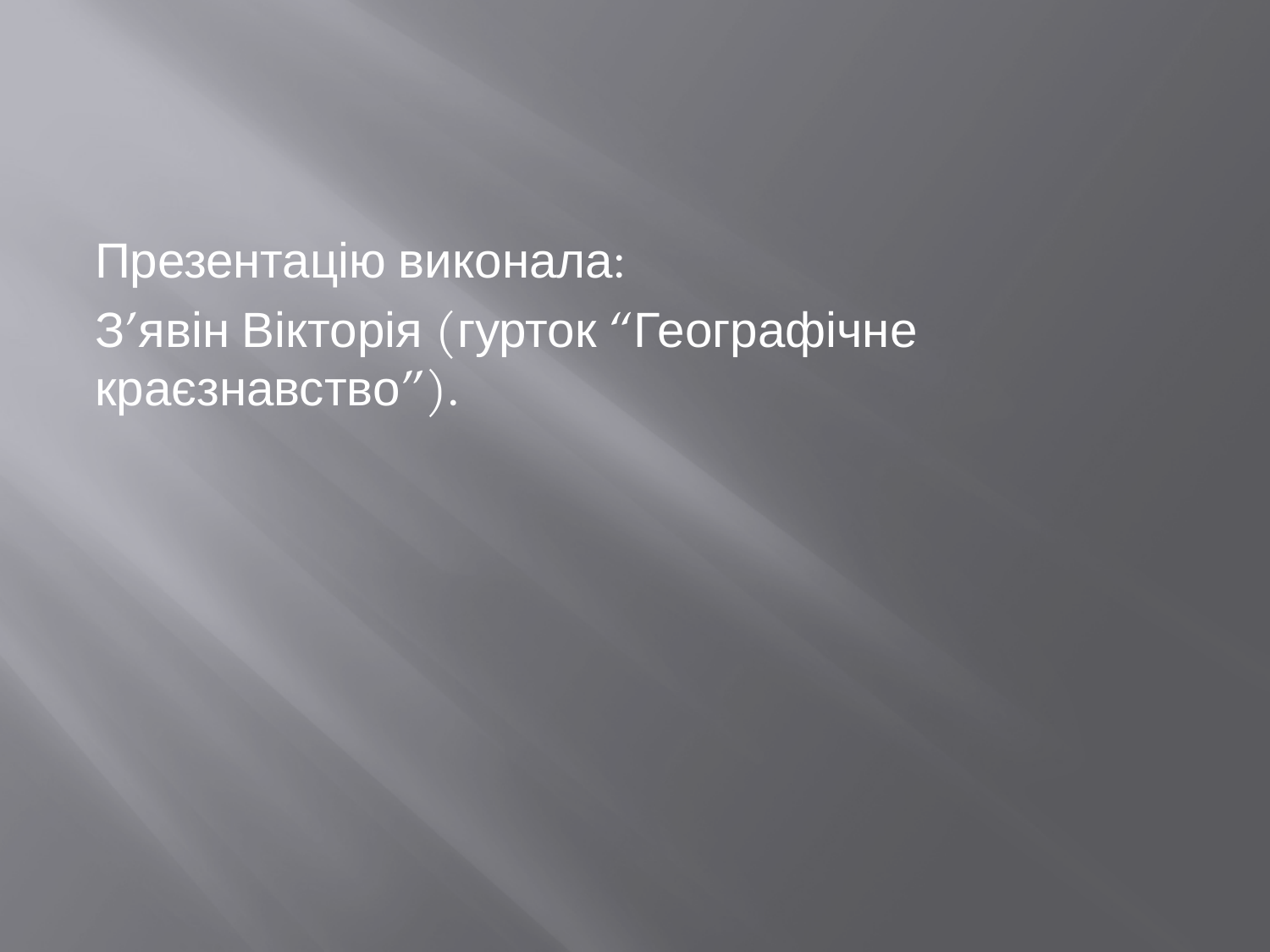

Презентацію виконала:
З’явін Вікторія (гурток “Географічне краєзнавство”).